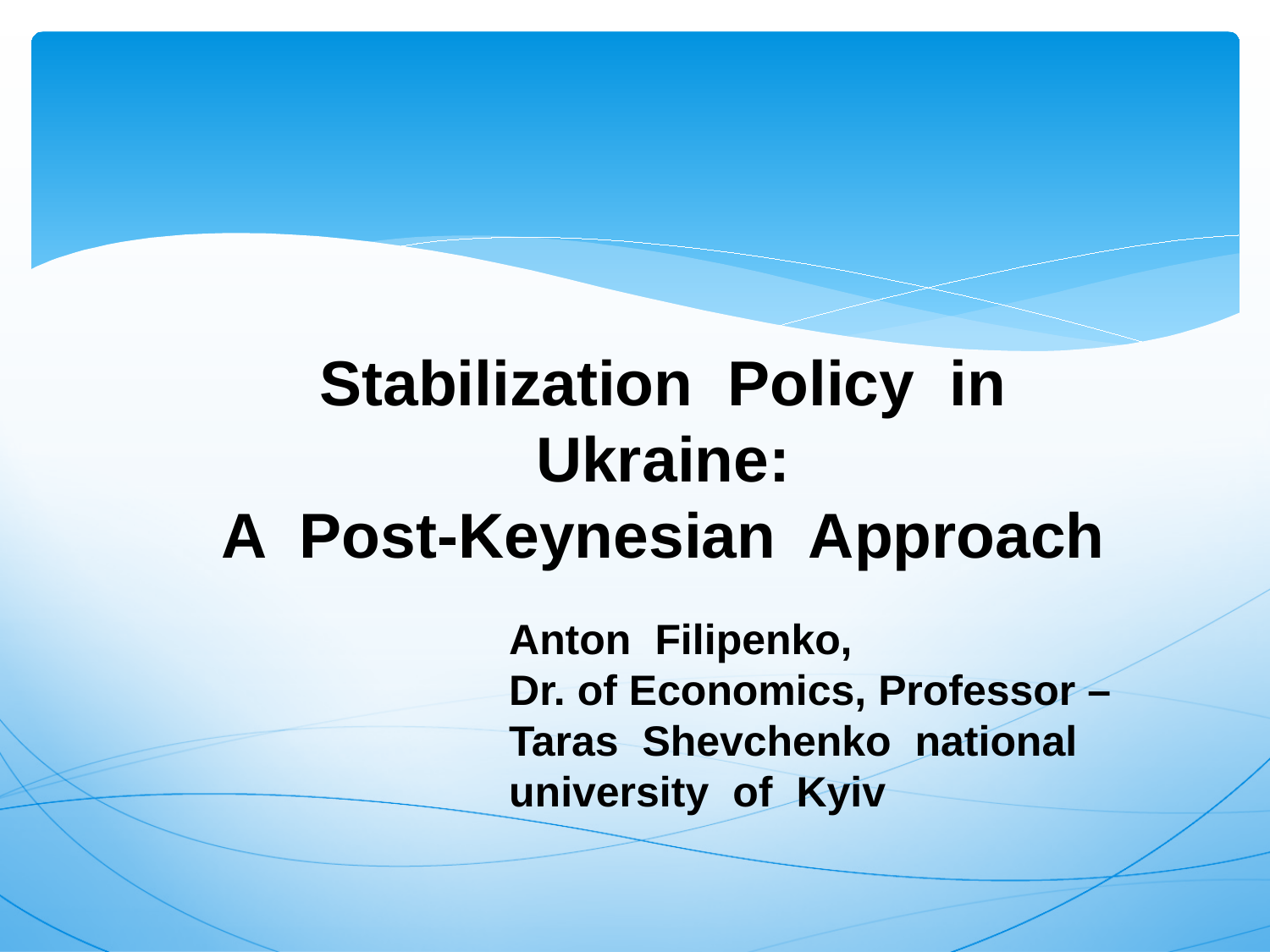

Stabilization  Policy  in Ukraine:
A  Post-Keynesian  Approach
Anton  Filipenko,
Dr. of Economics, Professor – Taras  Shevchenko  national university  of  Kyiv